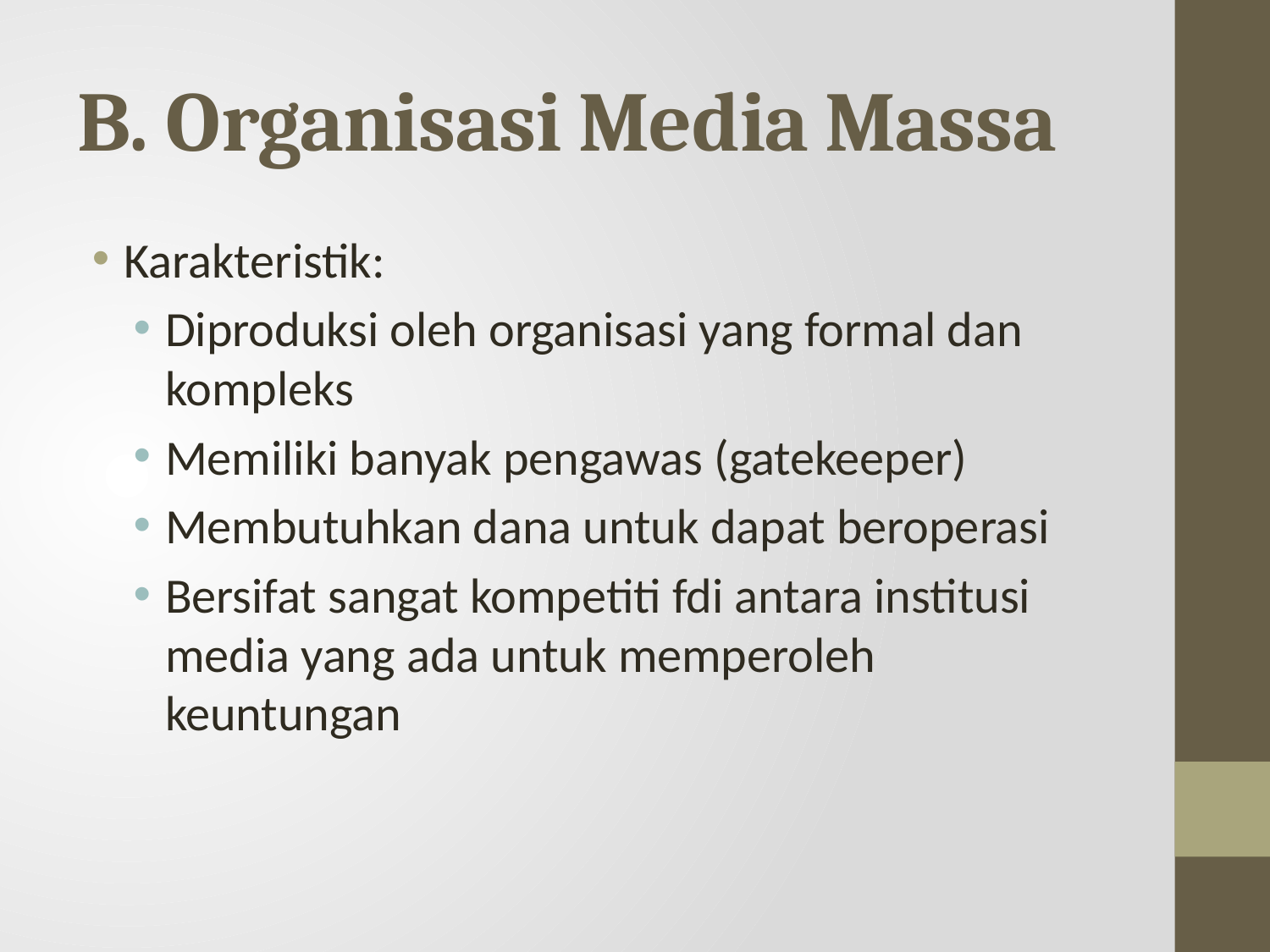

# B. Organisasi Media Massa
Karakteristik:
Diproduksi oleh organisasi yang formal dan  kompleks
Memiliki banyak pengawas (gatekeeper)
Membutuhkan dana untuk dapat beroperasi
Bersifat sangat kompetiti fdi antara institusi media yang ada untuk memperoleh keuntungan